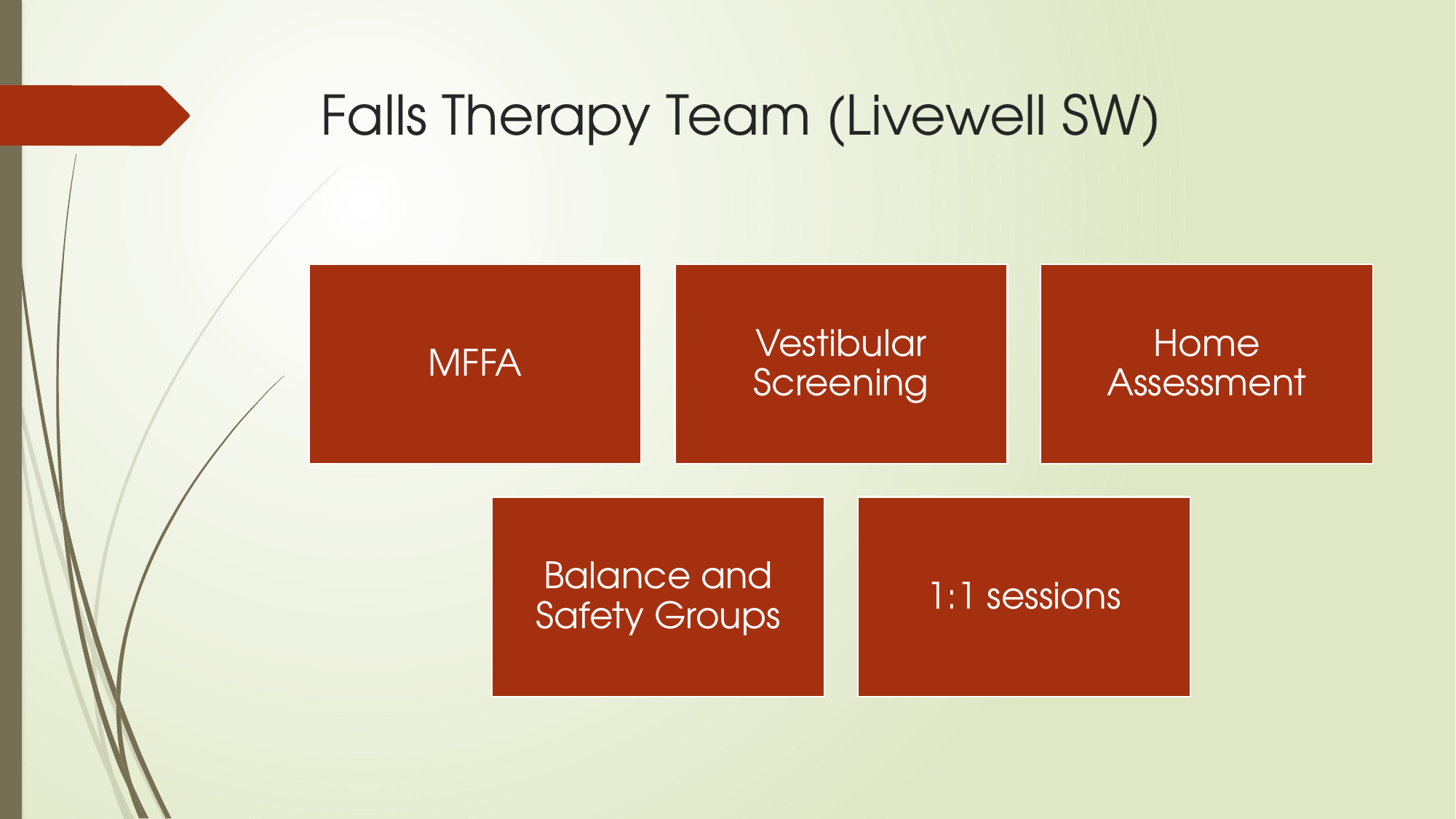

# Falls Therapy Team (Livewell SW)
MFFA
Vestibular Screening
Home Assessment
Balance and Safety Groups
1:1 sessions